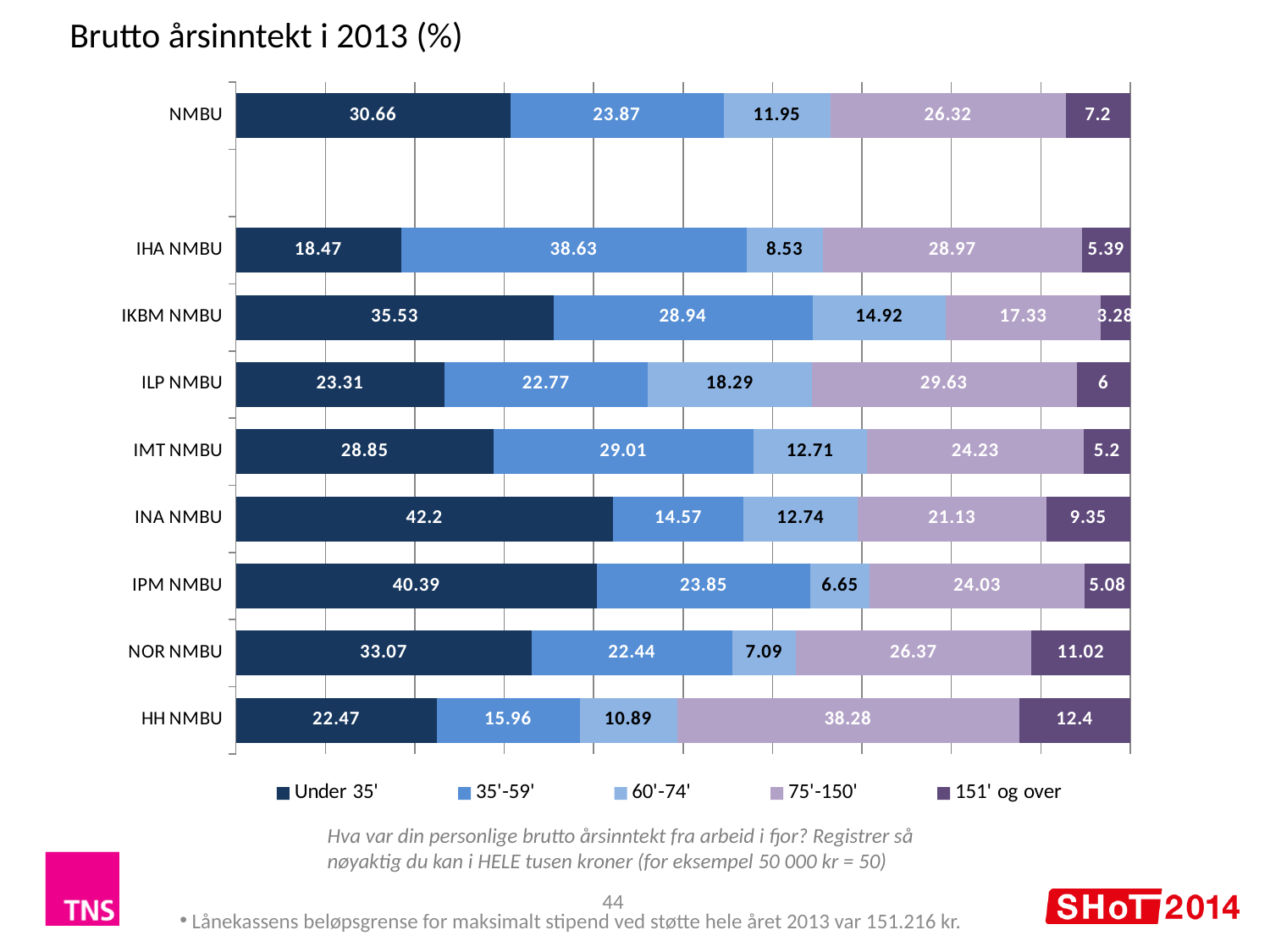

Brutto årsinntekt i 2013 (%)

### Chart

| Category | Under 35' | 35'-59' | 60'-74' | 75'-150' | 151' og over |
|---|---|---|---|---|---|
| NMBU | 30.66 | 23.87 | 11.95 | 26.32 | 7.2 |
|  | None | None | None | None | None |
| IHA NMBU | 18.47 | 38.63 | 8.53 | 28.97 | 5.39 |
| IKBM NMBU | 35.53 | 28.94 | 14.92 | 17.33 | 3.28 |
| ILP NMBU | 23.31 | 22.77 | 18.29 | 29.63 | 6.0 |
| IMT NMBU | 28.85 | 29.01 | 12.71 | 24.23 | 5.2 |
| INA NMBU | 42.2 | 14.57 | 12.74 | 21.13 | 9.35 |
| IPM NMBU | 40.39 | 23.85 | 6.65 | 24.03 | 5.08 |
| NOR NMBU | 33.07 | 22.44 | 7.09 | 26.37 | 11.02 |
| HH NMBU | 22.47 | 15.96 | 10.89 | 38.28 | 12.4 |
Hva var din personlige brutto årsinntekt fra arbeid i fjor? Registrer så nøyaktig du kan i HELE tusen kroner (for eksempel 50 000 kr = 50)
44
Lånekassens beløpsgrense for maksimalt stipend ved støtte hele året 2013 var 151.216 kr.